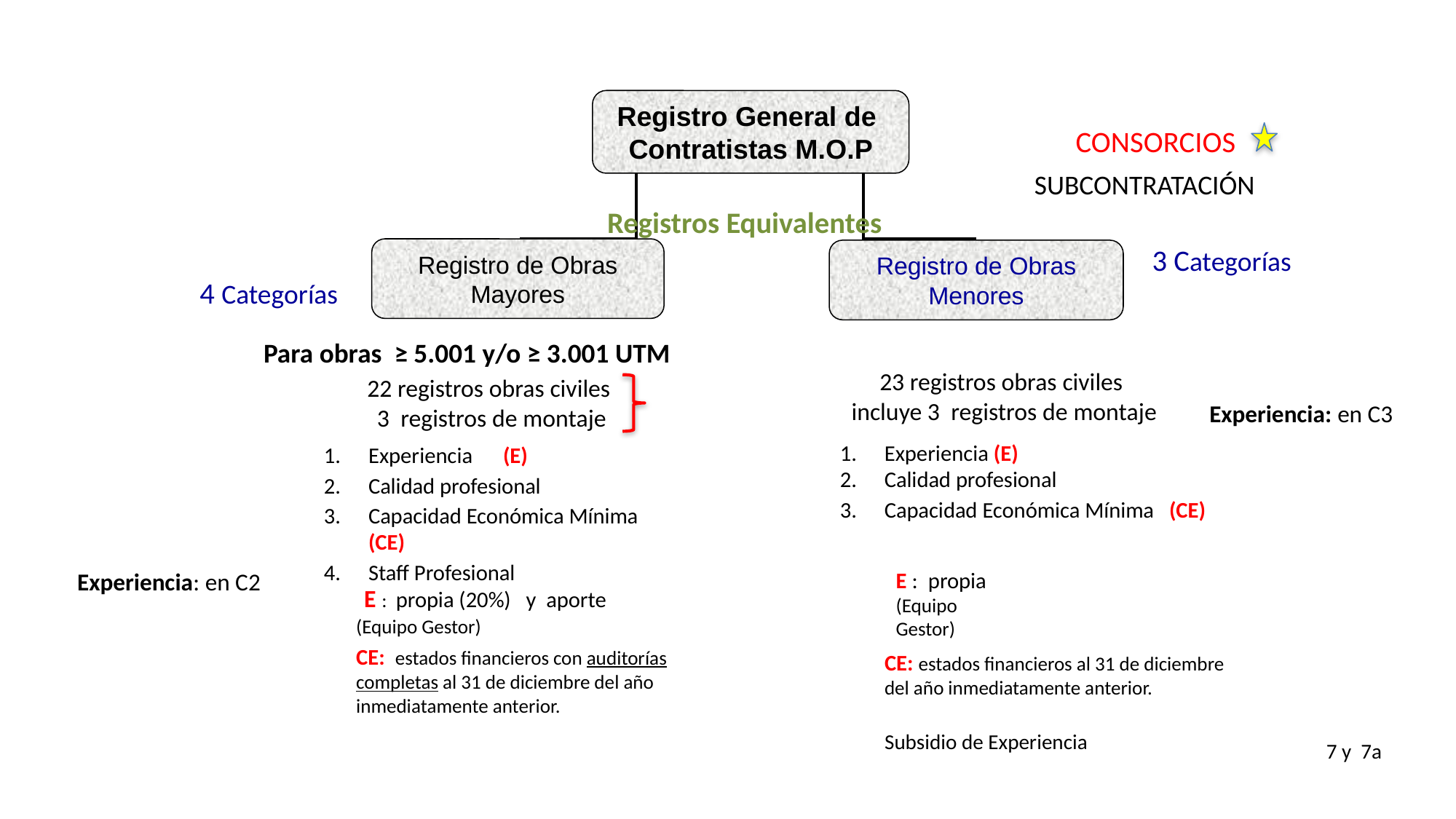

Registro General de
Contratistas M.O.P
Registro de Obras
Mayores
Registro de Obras
Menores
CONSORCIOS

SUBCONTRATACIÓN
Registros Equivalentes
3 Categorías
4 Categorías
 Para obras  ≥ 5.001 y/o ≥ 3.001 UTM
23 registros obras civiles
 incluye 3  registros de montaje
22 registros obras civiles
 3  registros de montaje

Experiencia: en C3
Experiencia (E)
Calidad profesional
Capacidad Económica Mínima   (CE)

Experiencia      (E)
Calidad profesional
Capacidad Económica Mínima (CE)
Staff Profesional
Tres/Cuatro Categorías:

Tres Categorías:

A Superior;   A  y    B
1ª ;  2ª  y  3ª (A y B) categoría

Experiencia: en C2
E :  propia
E :  propia (20%)   y  aporte
(Equipo Gestor)
(Equipo Gestor)
CE:  estados financieros con auditorías completas al 31 de diciembre del año inmediatamente anterior.
CE: estados financieros al 31 de diciembre del año inmediatamente anterior.
Subsidio de Experiencia
7 y  7a